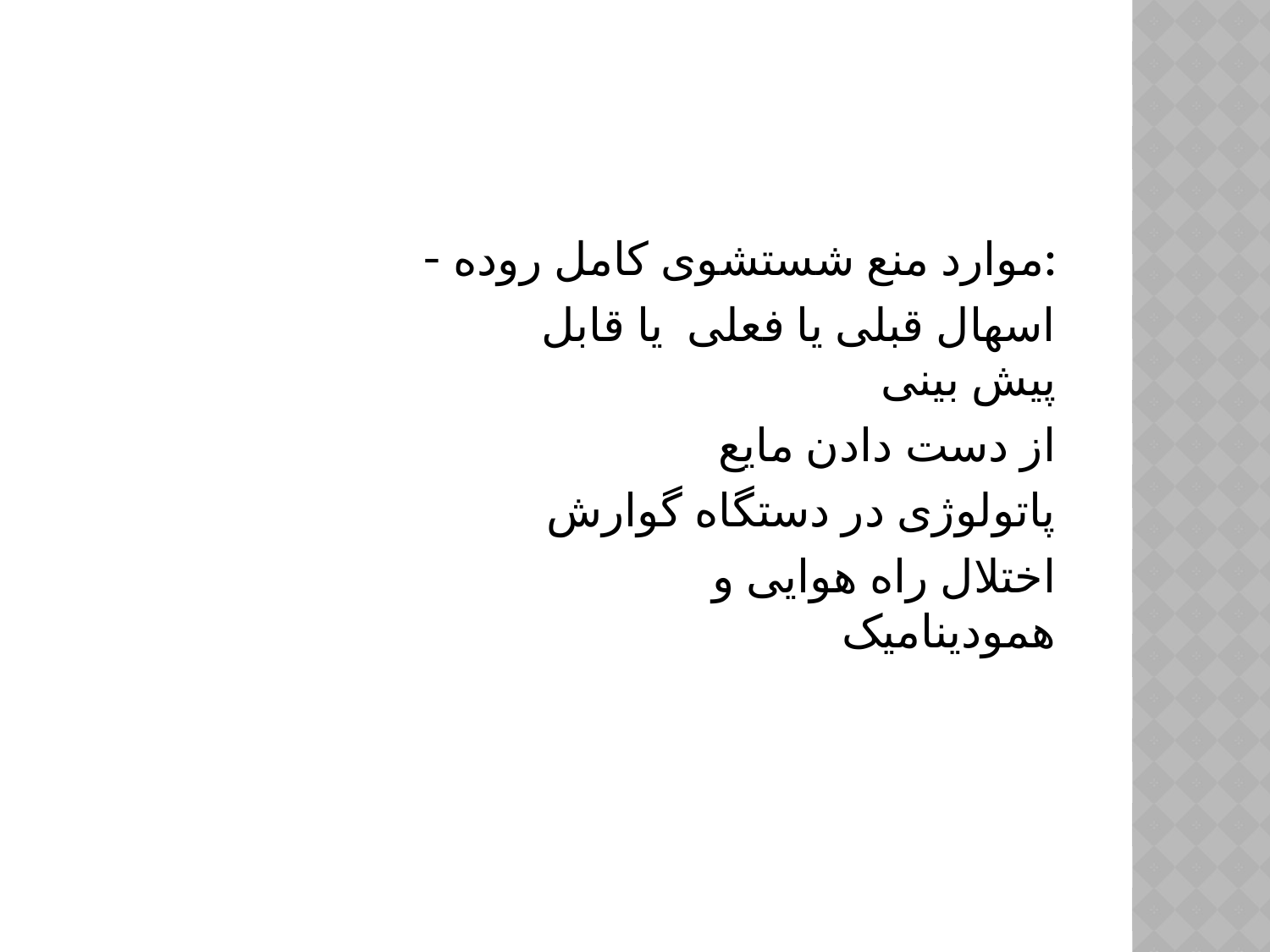

#
   - موارد منع شستشوی کامل روده:
                                    اسهال قبلی یا فعلی  یا قابل پیش بینی
                                    از دست دادن مایع
                                    پاتولوژی در دستگاه گوارش
                                   اختلال راه هوایی و همودینامیک